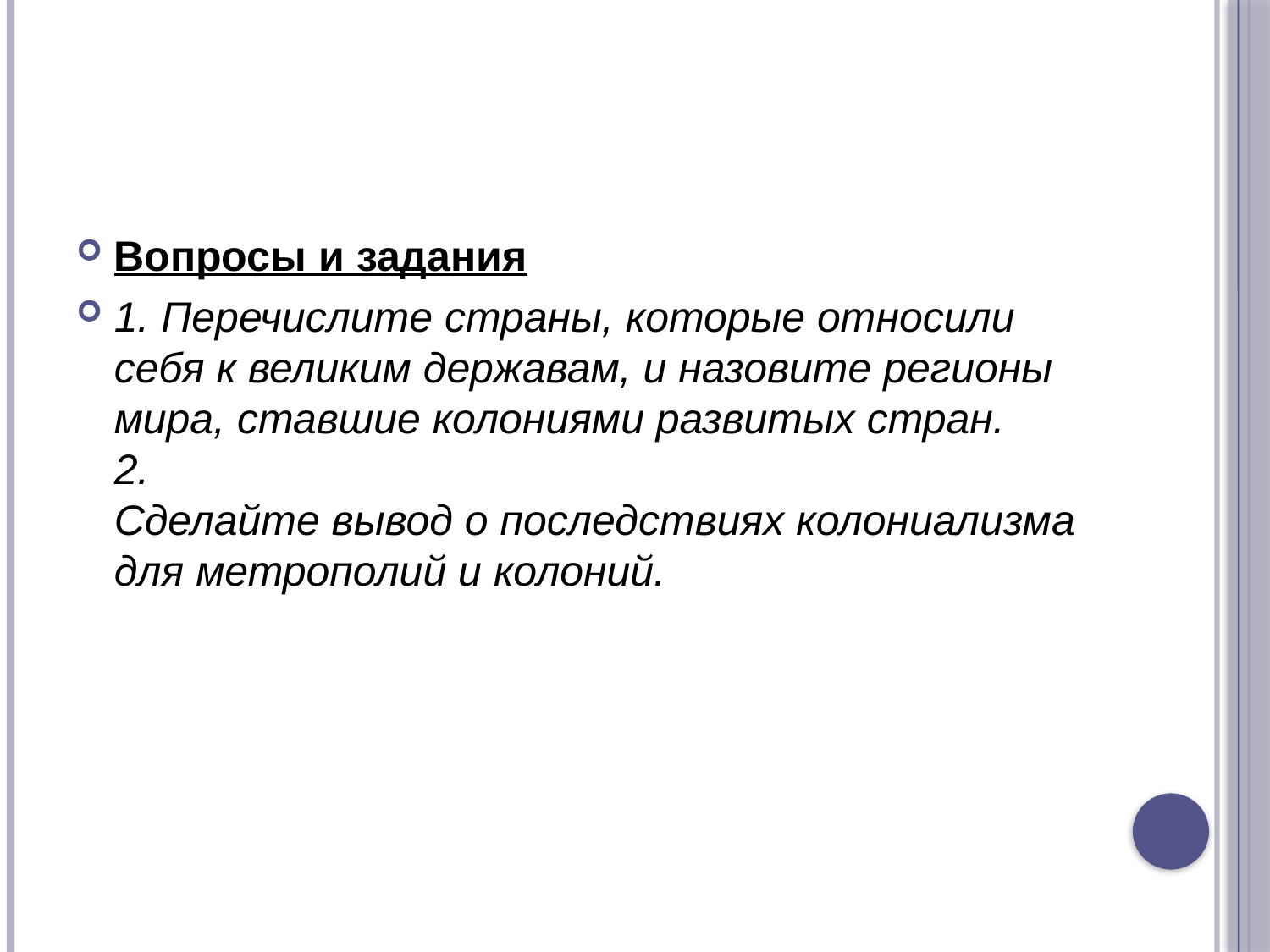

Вопросы и задания
1. Перечислите страны, которые относили себя к великим державам, и назовите регионы мира, ставшие колониями развитых стран.
2.                                                  
Сделайте вывод о последствиях колониализма для метрополий и колоний.